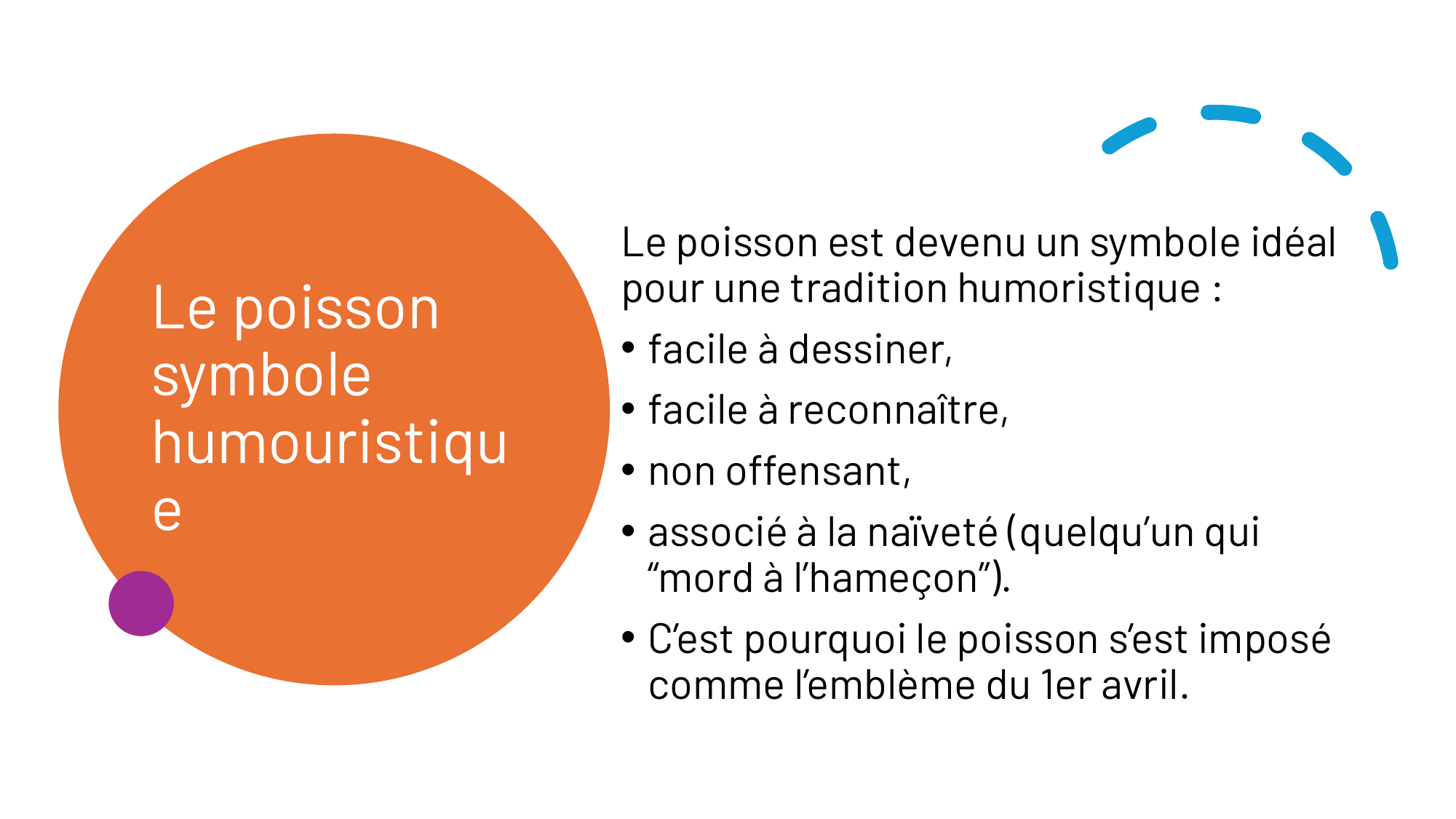

# Le poisson symbole humouristique
Le poisson est devenu un symbole idéal pour une tradition humoristique :
facile à dessiner,
facile à reconnaître,
non offensant,
associé à la naïveté (quelqu’un qui “mord à l’hameçon”).
C’est pourquoi le poisson s’est imposé comme l’emblème du 1er avril.